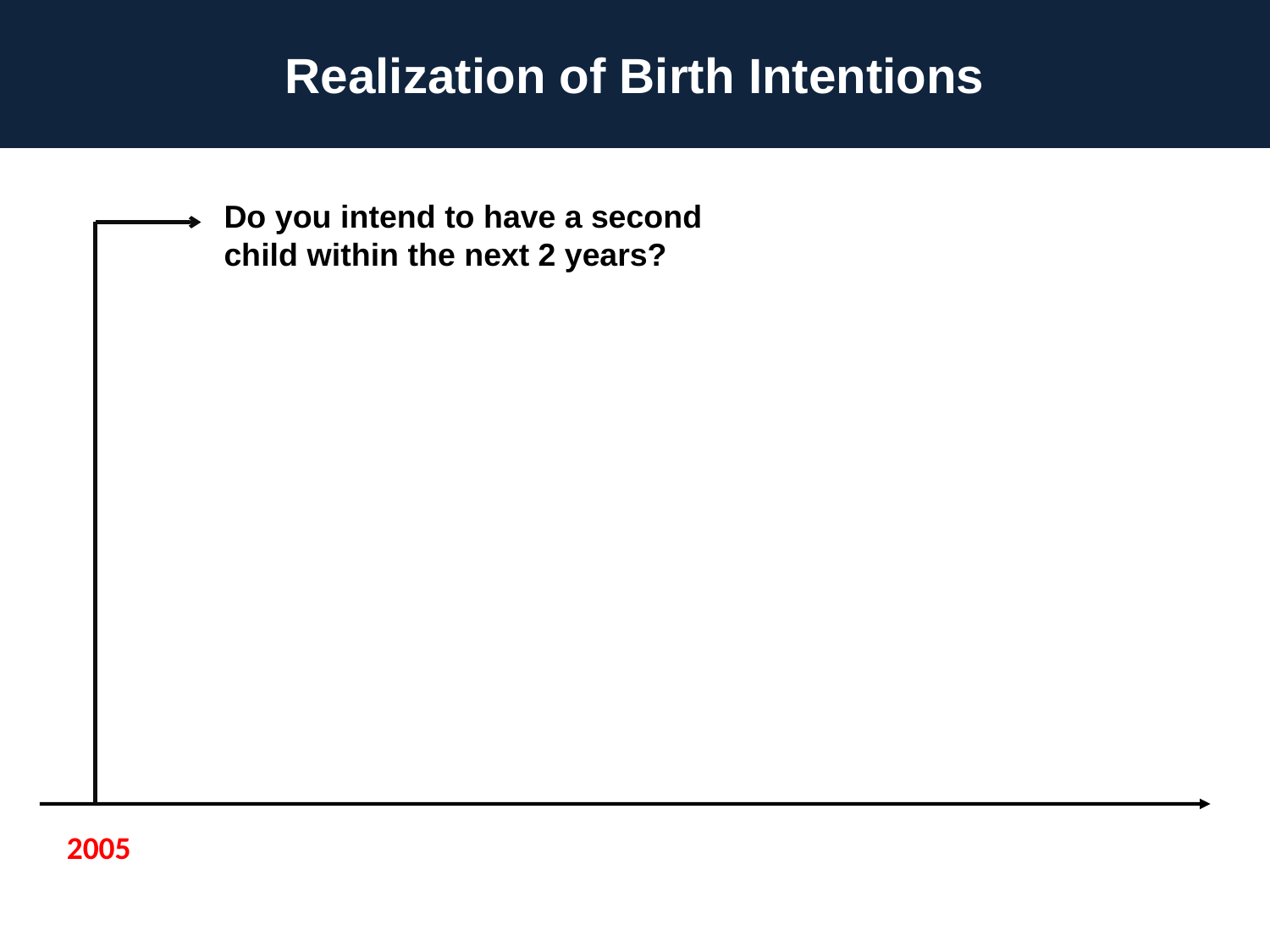

Realization of Birth Intentions
Do you intend to have a second child within the next 2 years?

2005